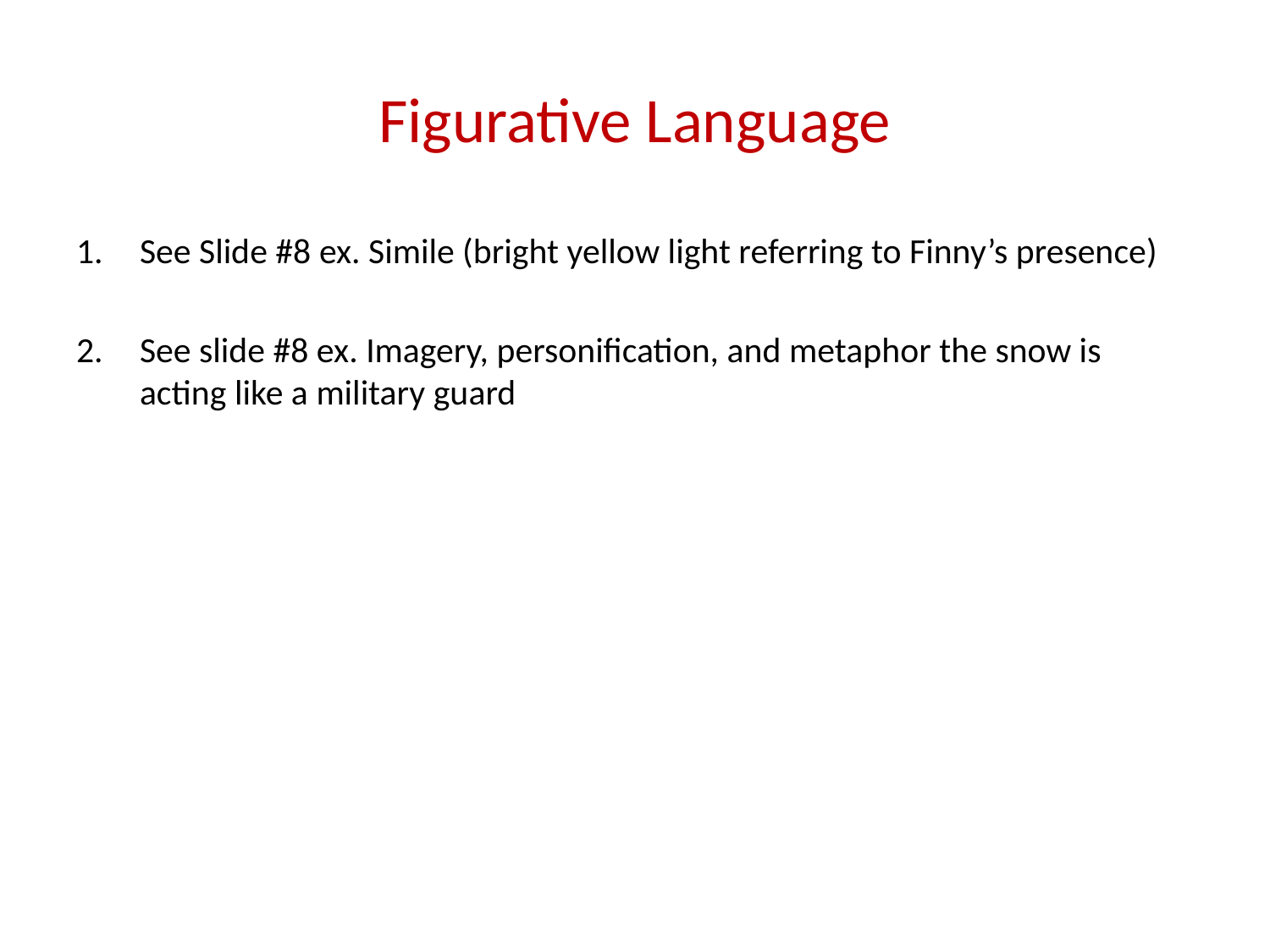

# Figurative Language
See Slide #8 ex. Simile (bright yellow light referring to Finny’s presence)

See slide #8 ex. Imagery, personification, and metaphor the snow is acting like a military guard